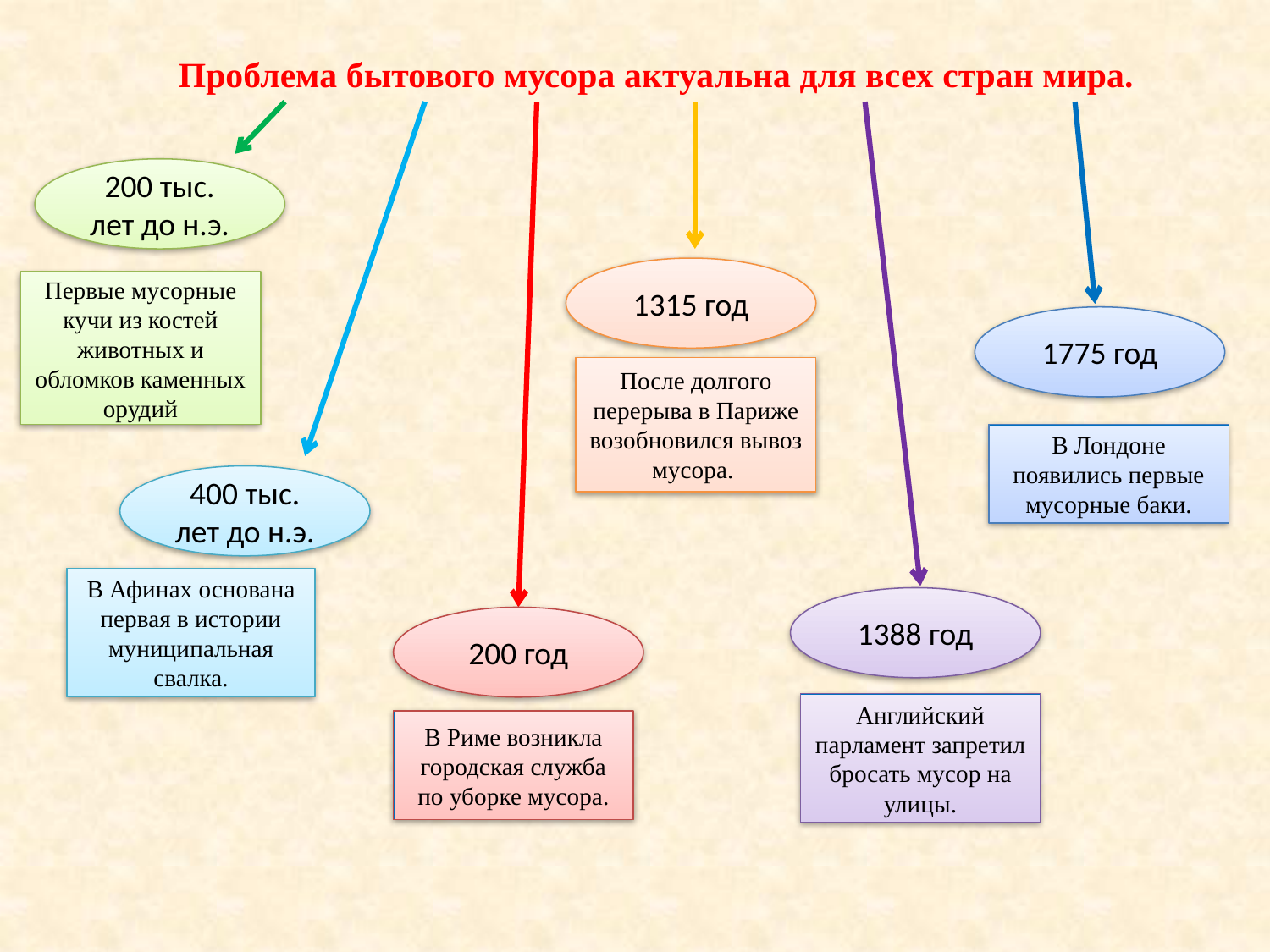

Проблема бытового мусора актуальна для всех стран мира.
200 тыс. лет до н.э.
1315 год
Первые мусорные кучи из костей животных и обломков каменных орудий
1775 год
После долгого перерыва в Париже возобновился вывоз мусора.
В Лондоне появились первые мусорные баки.
400 тыс. лет до н.э.
В Афинах основана первая в истории муниципальная свалка.
1388 год
200 год
Английский парламент запретил бросать мусор на улицы.
В Риме возникла городская служба по уборке мусора.